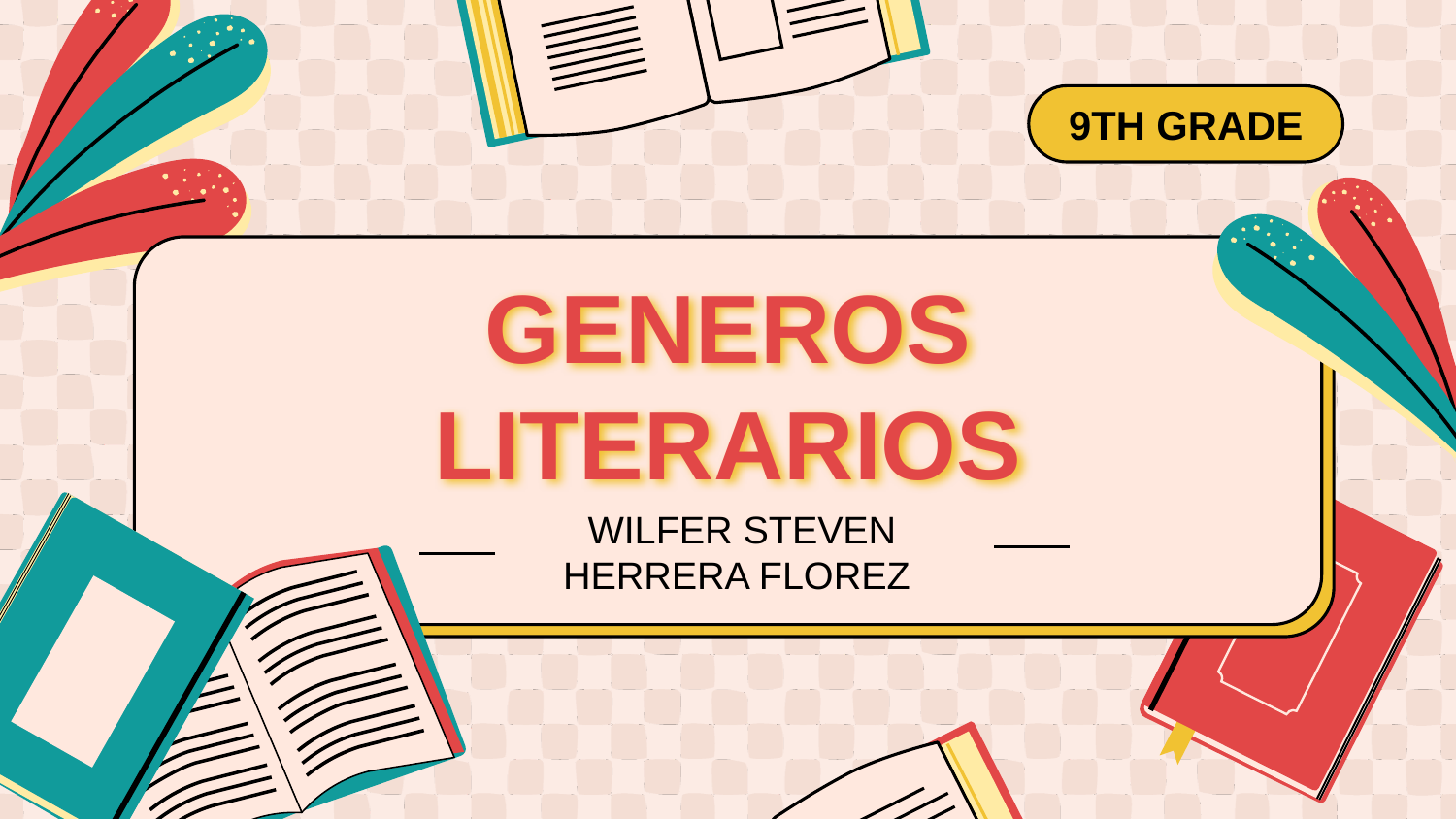

9TH GRADE

# GENEROS LITERARIOS

WILFER STEVEN HERRERA FLOREZ